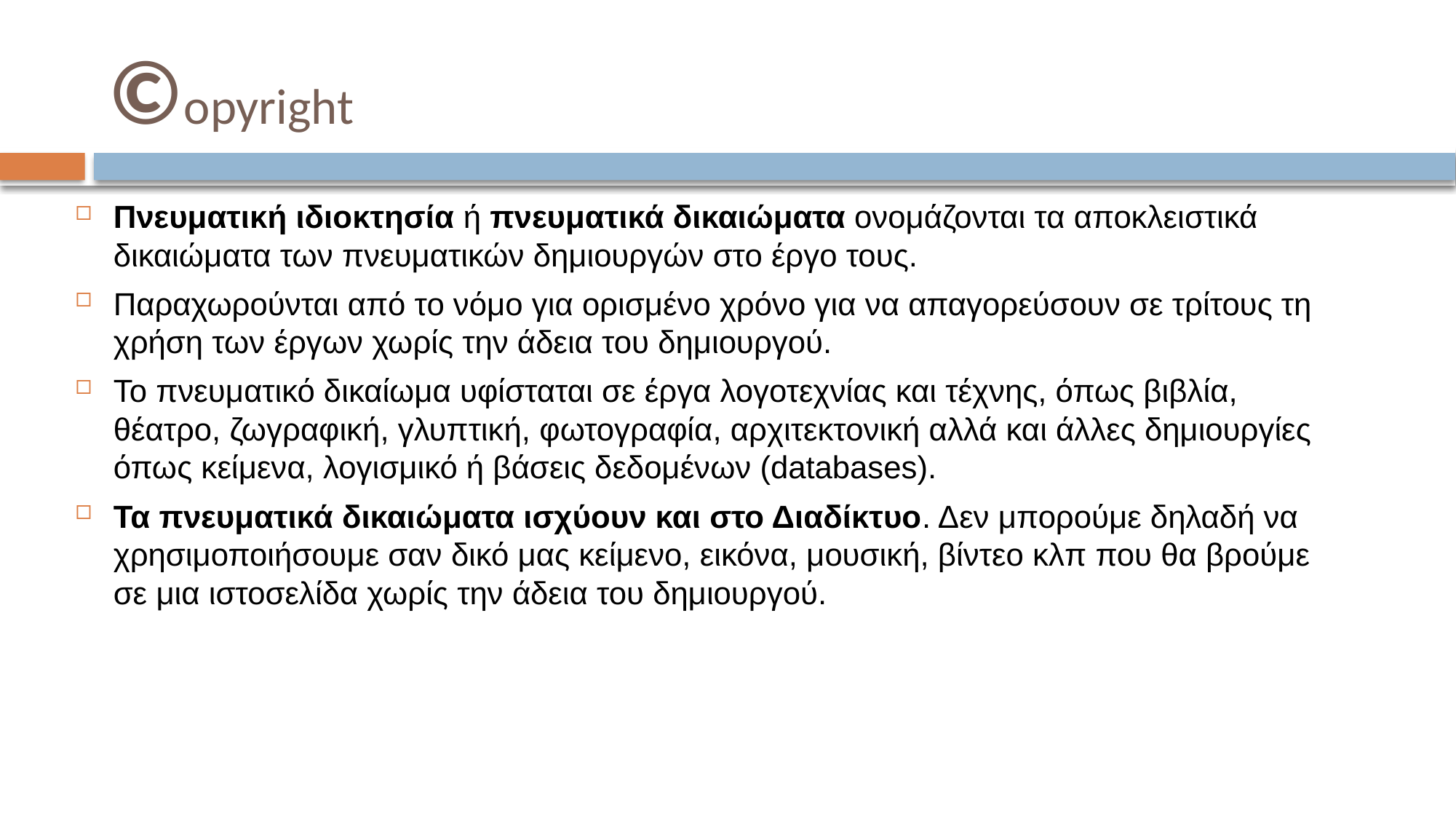

# ©opyright
Πνευματική ιδιοκτησία ή πνευματικά δικαιώματα ονομάζονται τα αποκλειστικά δικαιώματα των πνευματικών δημιουργών στο έργο τους.
Παραχωρούνται από το νόμο για ορισμένο χρόνο για να απαγορεύσουν σε τρίτους τη χρήση των έργων χωρίς την άδεια του δημιουργού.
Το πνευματικό δικαίωμα υφίσταται σε έργα λογοτεχνίας και τέχνης, όπως βιβλία, θέατρο, ζωγραφική, γλυπτική, φωτογραφία, αρχιτεκτονική αλλά και άλλες δημιουργίες όπως κείμενα, λογισμικό ή βάσεις δεδομένων (databases).
Τα πνευματικά δικαιώματα ισχύουν και στο Διαδίκτυο. Δεν μπορούμε δηλαδή να χρησιμοποιήσουμε σαν δικό μας κείμενο, εικόνα, μουσική, βίντεο κλπ που θα βρούμε σε μια ιστοσελίδα χωρίς την άδεια του δημιουργού.